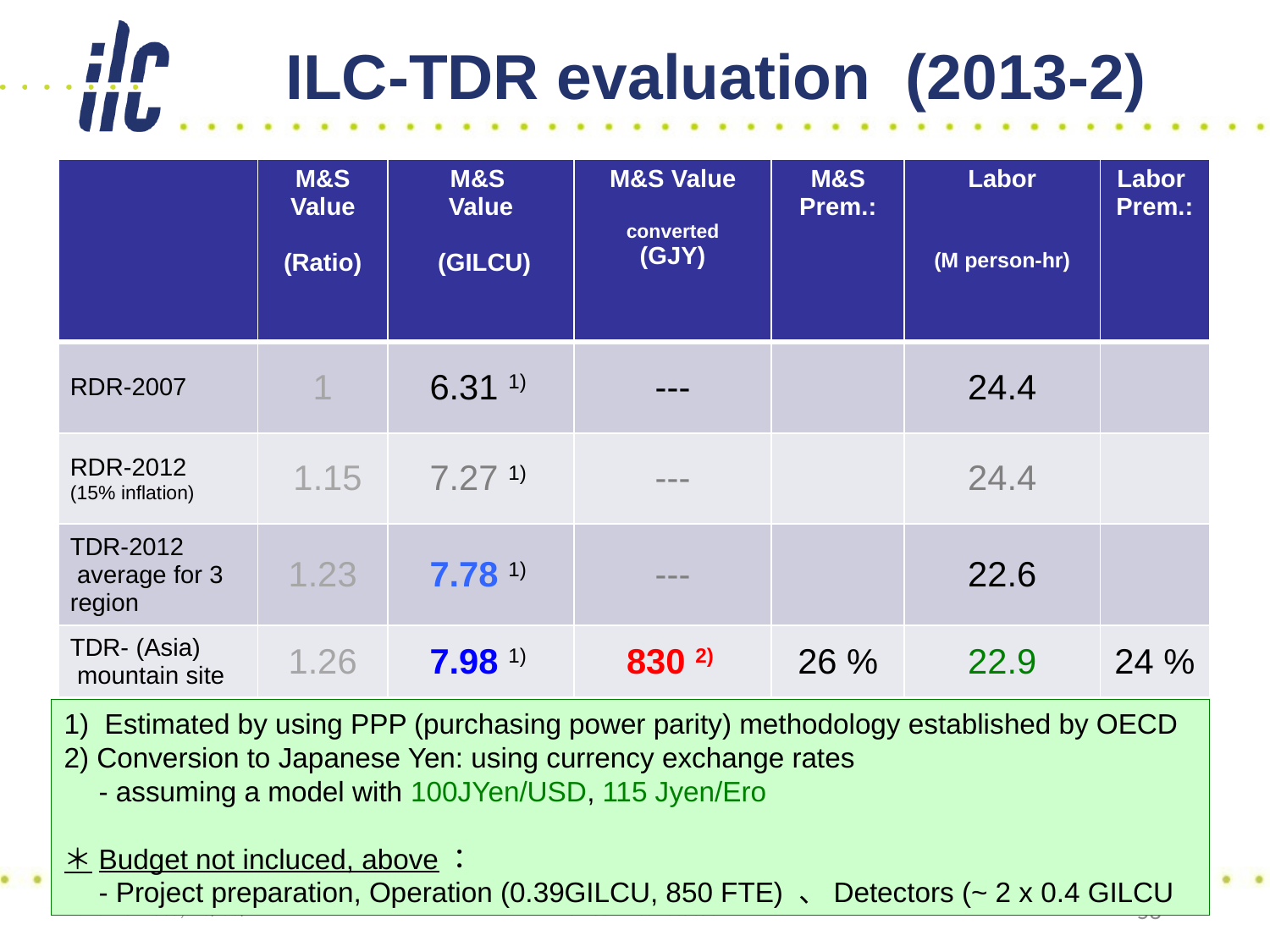

# ILC-TDR evaluation  (2013-2)
|  | M&S Value (Ratio) | M&S Value (GILCU) | M&S Value converted (GJY) | M&S Prem.: | Labor (M person-hr) | Labor Prem.: |
| --- | --- | --- | --- | --- | --- | --- |
| RDR-2007 | 1 | 6.31 1) | --- |  | 24.4 |  |
| RDR-2012 (15% inflation) | 1.15 | 7.27 1) | --- |  | 24.4 |  |
| TDR-2012 average for 3 region | 1.23 | 7.78 1) | --- |  | 22.6 |  |
| TDR- (Asia) mountain site | 1.26 | 7.98 1) | 830 2) | 26 % | 22.9 | 24 % |
1)  Estimated by using PPP (purchasing power parity) methodology established by OECD
2) Conversion to Japanese Yen: using currency exchange rates
　- assuming a model with 100JYen/USD, 115 Jyen/Ero

＊Budget not incluced, above：
　- Project preparation, Operation (0.39GILCU, 850 FTE) 、Detectors (~ 2 x 0.4 GILCU
A. Yamamoto, 13/05/27
ILC Technical Status
58